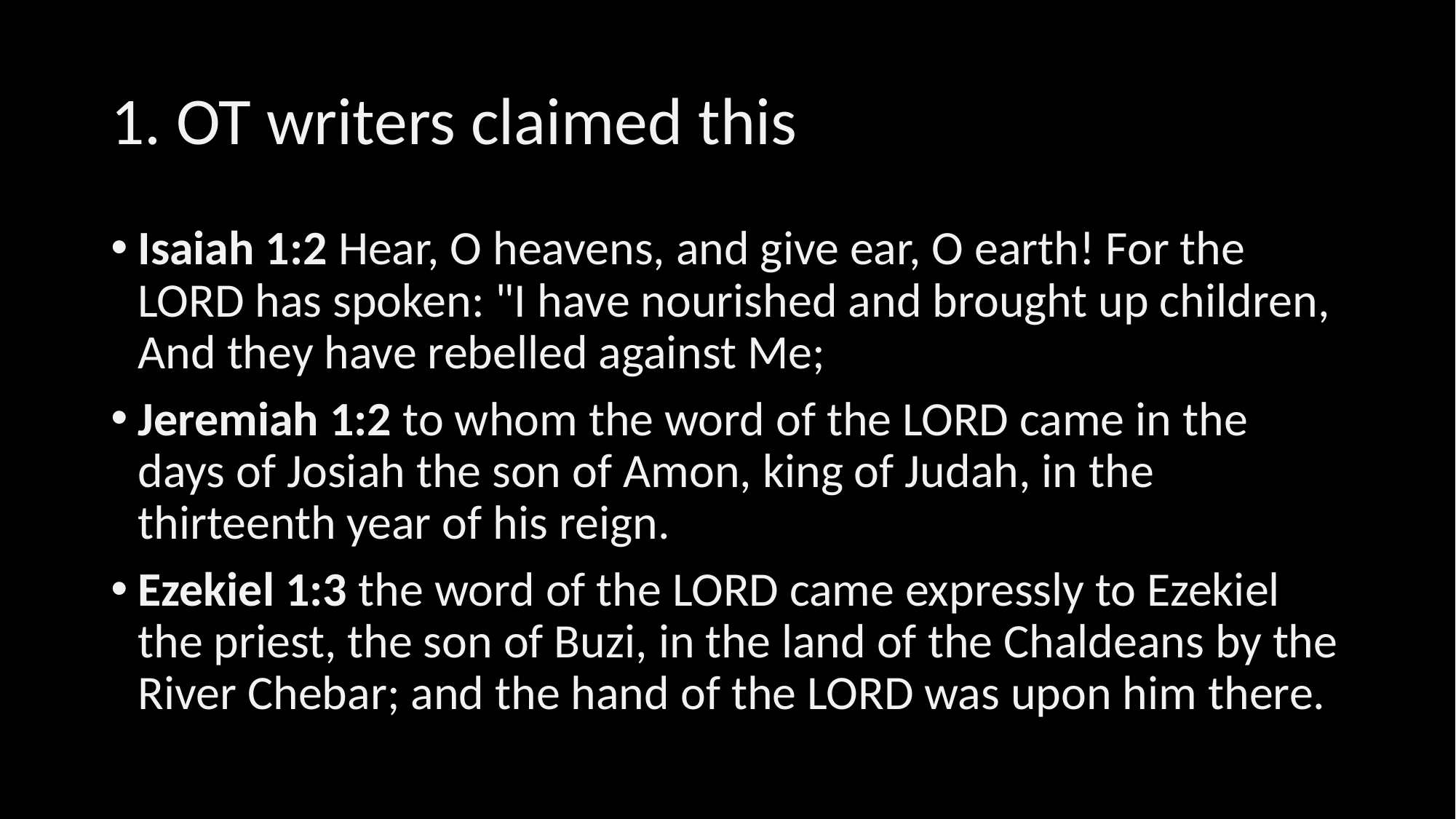

# 1. OT writers claimed this
Isaiah 1:2 Hear, O heavens, and give ear, O earth! For the LORD has spoken: "I have nourished and brought up children, And they have rebelled against Me;
Jeremiah 1:2 to whom the word of the LORD came in the days of Josiah the son of Amon, king of Judah, in the thirteenth year of his reign.
Ezekiel 1:3 the word of the LORD came expressly to Ezekiel the priest, the son of Buzi, in the land of the Chaldeans by the River Chebar; and the hand of the LORD was upon him there.